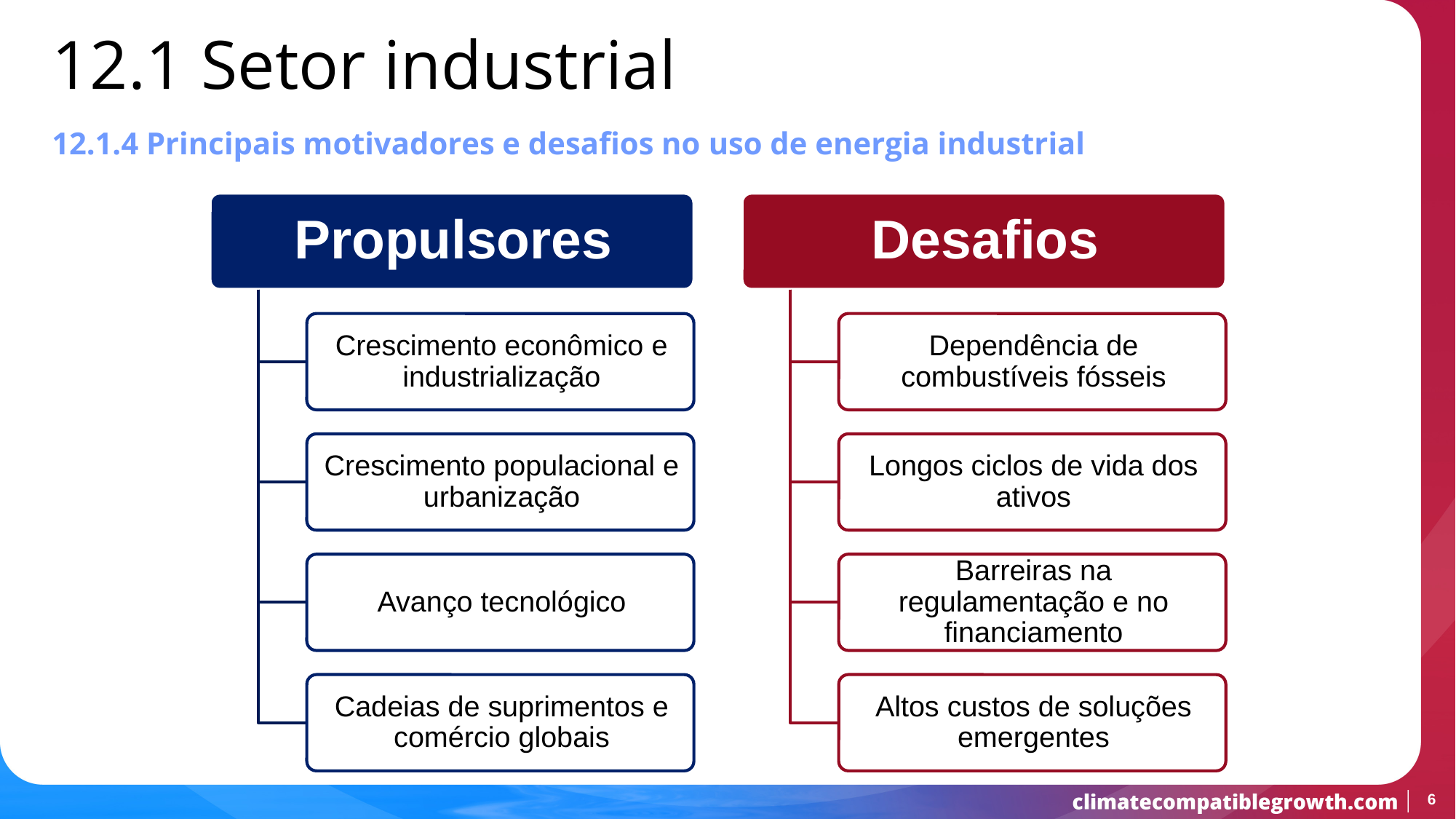

12.1 Setor industrial
12.1.4 Principais motivadores e desafios no uso de energia industrial
Propulsores
Crescimento econômico e industrialização
Crescimento populacional e urbanização
Avanço tecnológico
Cadeias de suprimentos e comércio globais
Desafios
Dependência de combustíveis fósseis
Longos ciclos de vida dos ativos
Barreiras na regulamentação e no financiamento
Altos custos de soluções emergentes
6